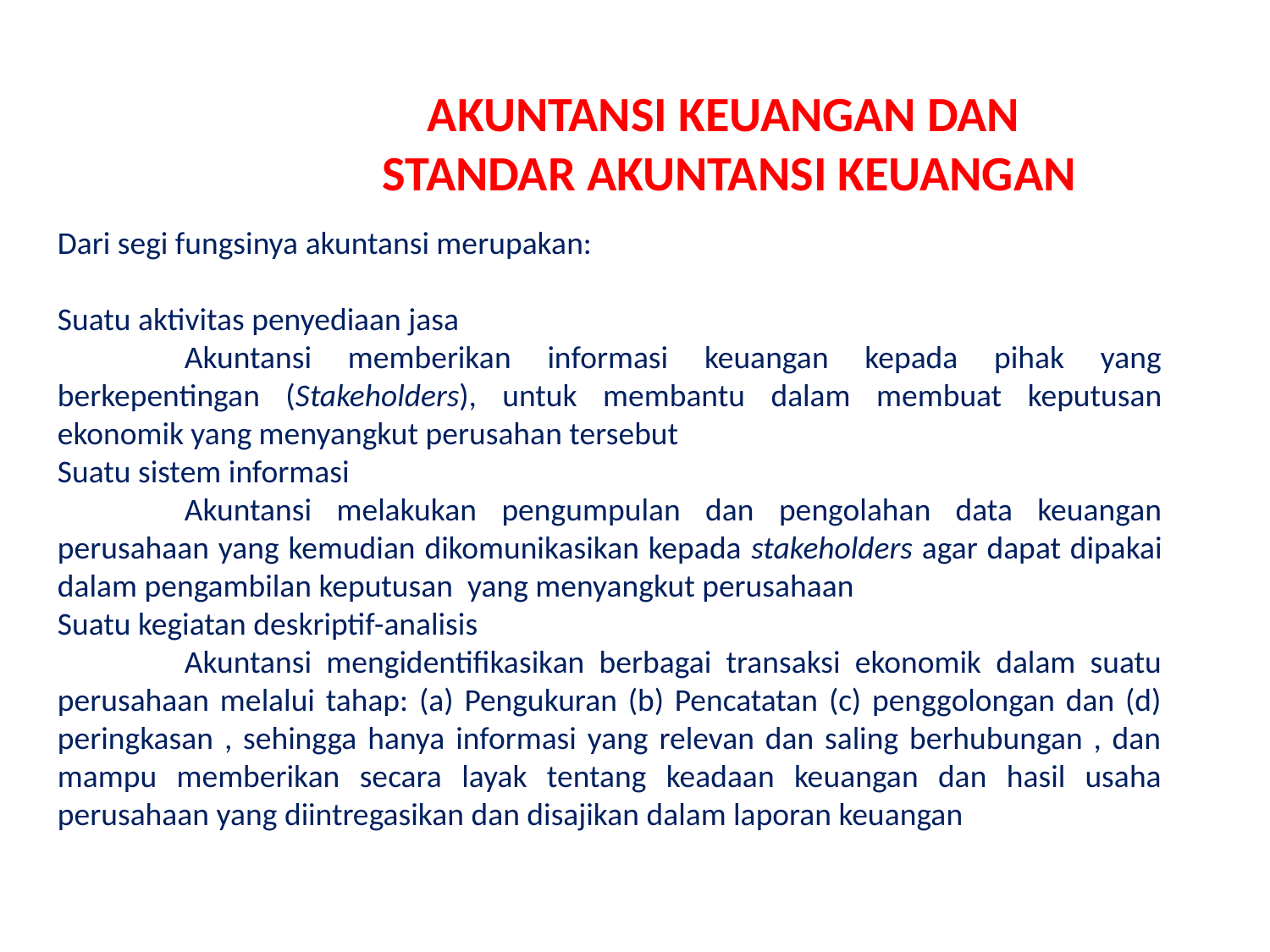

AKUNTANSI KEUANGAN DAN
STANDAR AKUNTANSI KEUANGAN
Dari segi fungsinya akuntansi merupakan:

Suatu aktivitas penyediaan jasa
	Akuntansi memberikan informasi keuangan kepada pihak yang berkepentingan (Stakeholders), untuk membantu dalam membuat keputusan ekonomik yang menyangkut perusahan tersebut
Suatu sistem informasi
	Akuntansi melakukan pengumpulan dan pengolahan data keuangan perusahaan yang kemudian dikomunikasikan kepada stakeholders agar dapat dipakai dalam pengambilan keputusan  yang menyangkut perusahaan
Suatu kegiatan deskriptif-analisis
	Akuntansi mengidentifikasikan berbagai transaksi ekonomik dalam suatu perusahaan melalui tahap: (a) Pengukuran (b) Pencatatan (c) penggolongan dan (d) peringkasan , sehingga hanya informasi yang relevan dan saling berhubungan , dan mampu memberikan secara layak tentang keadaan keuangan dan hasil usaha perusahaan yang diintregasikan dan disajikan dalam laporan keuangan